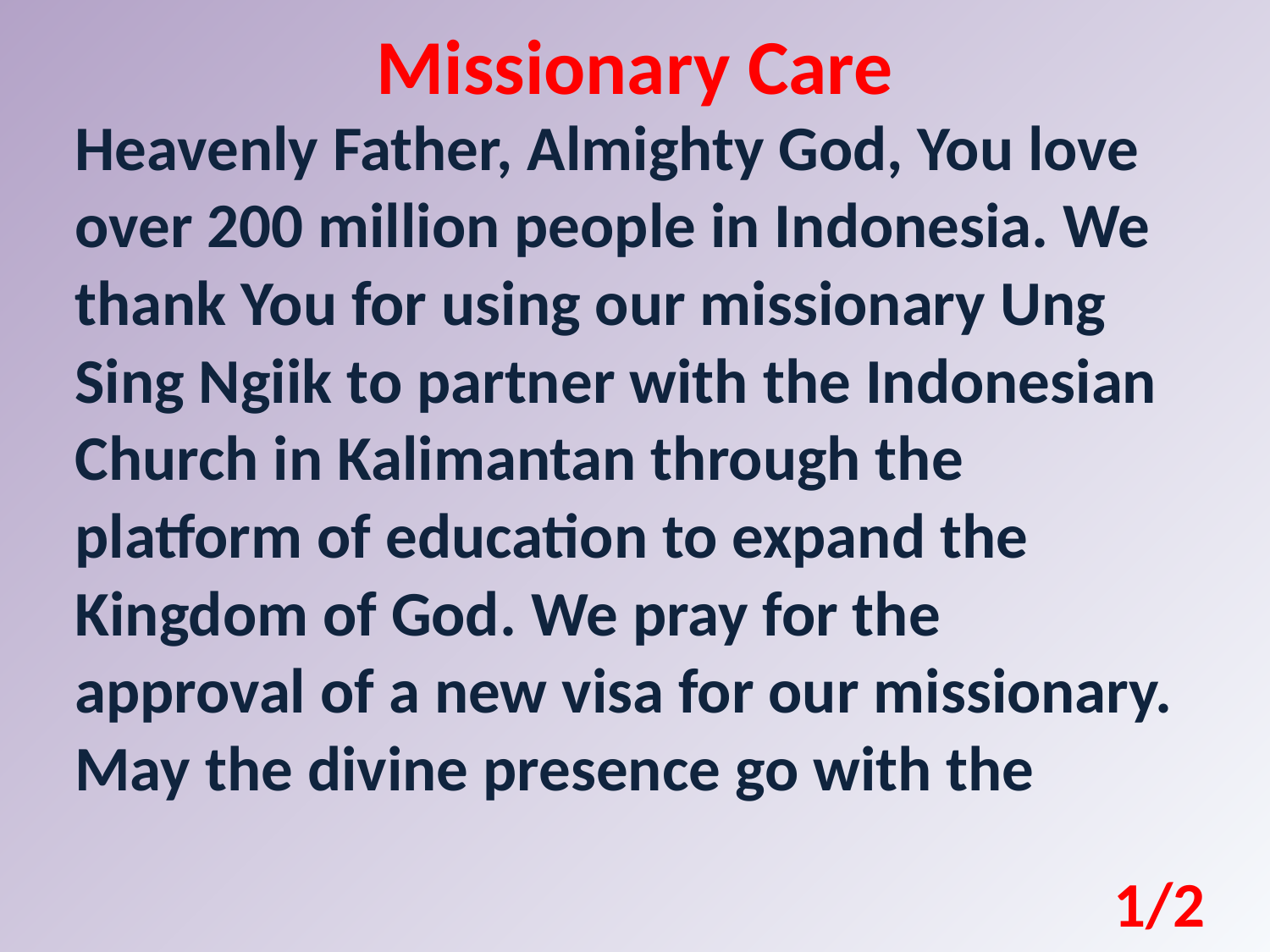

Missionary Care
Heavenly Father, Almighty God, You love over 200 million people in Indonesia. We thank You for using our missionary Ung Sing Ngiik to partner with the Indonesian Church in Kalimantan through the platform of education to expand the Kingdom of God. We pray for the approval of a new visa for our missionary. May the divine presence go with the
1/2